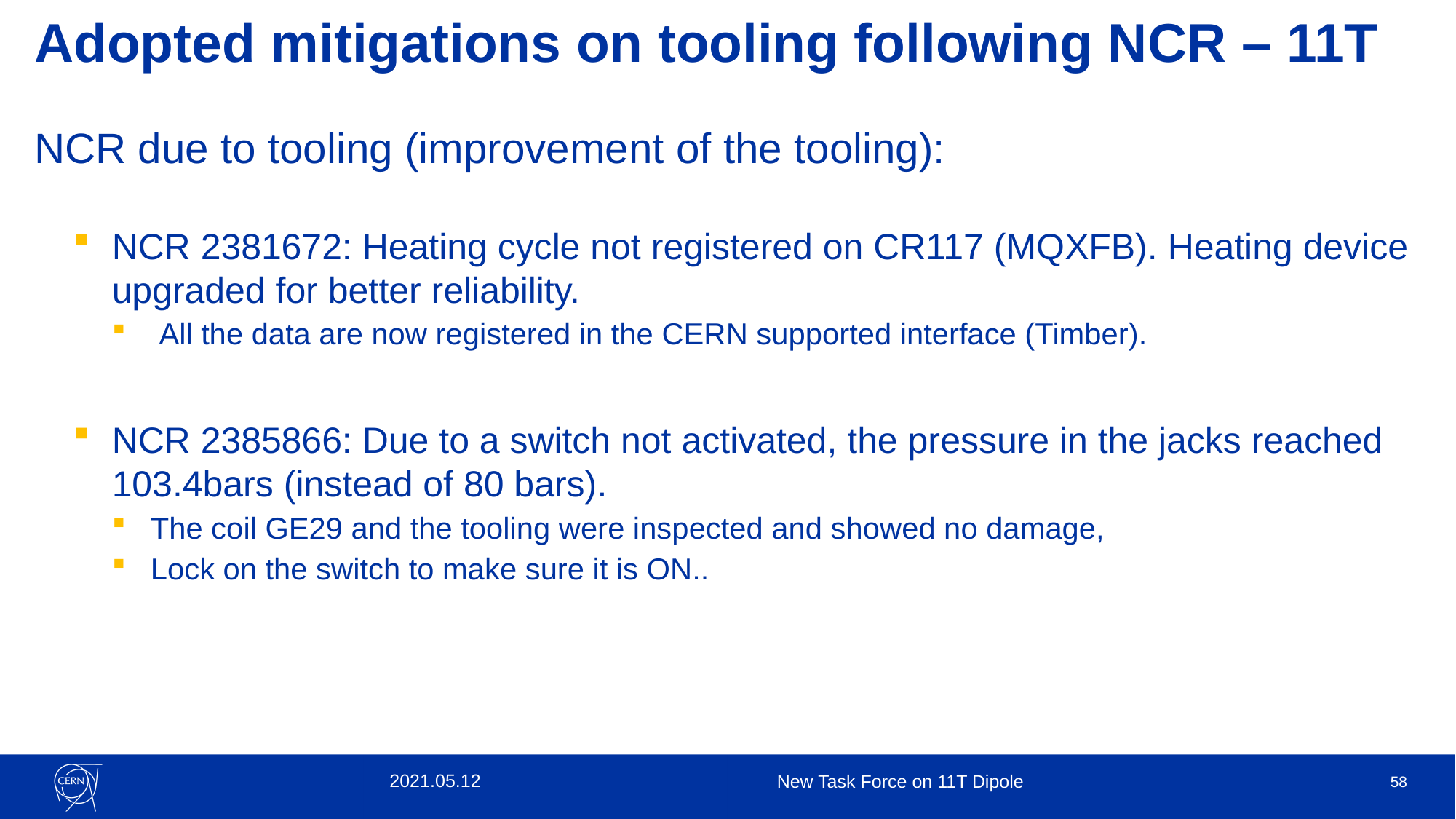

# Adopted mitigations on tooling following NCR – 11T

NCR due to tooling (improvement of the tooling):

NCR 2381672: Heating cycle not registered on CR117 (MQXFB). Heating device upgraded for better reliability.
 All the data are now registered in the CERN supported interface (Timber).

NCR 2385866: Due to a switch not activated, the pressure in the jacks reached  103.4bars (instead of 80 bars).
The coil GE29 and the tooling were inspected and showed no damage,
Lock on the switch to make sure it is ON..

2021.05.12
New Task Force on 11T Dipole
58